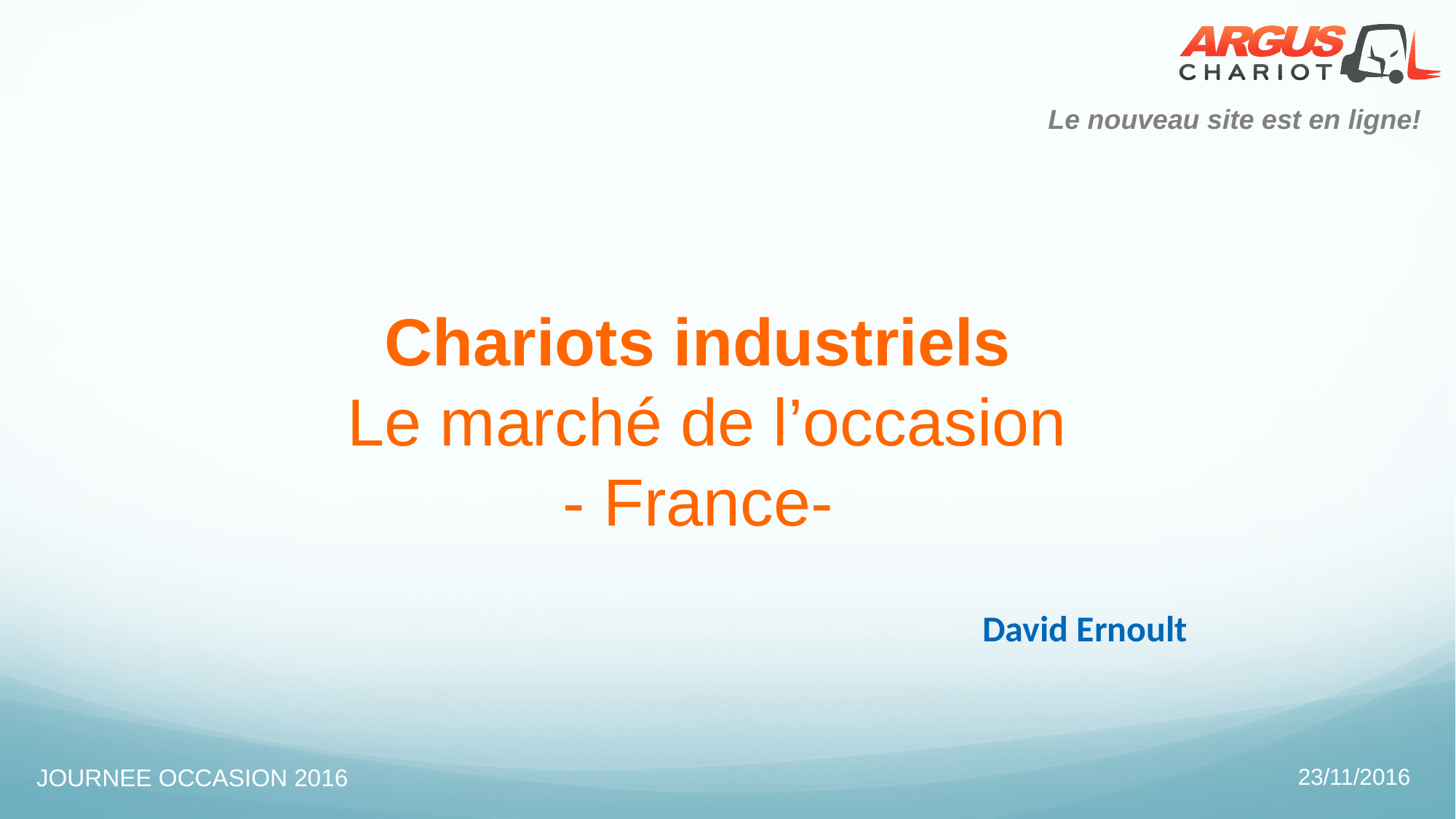

# Chariots industriels Le marché de l’occasion - France-
David Ernoult